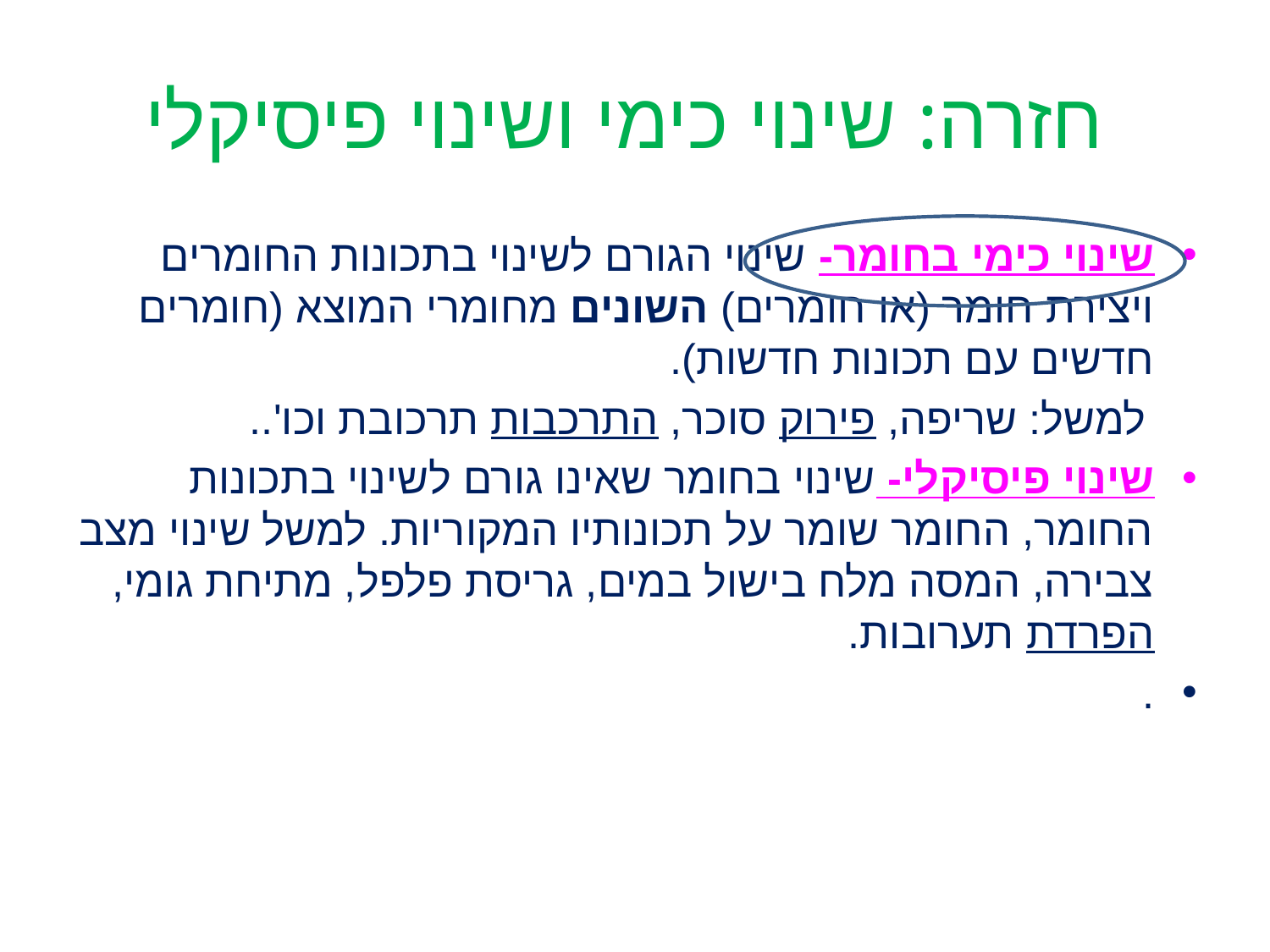

# חזרה: שינוי כימי ושינוי פיסיקלי

שינוי כימי בחומר- שינוי הגורם לשינוי בתכונות החומרים ויצירת חומר (או חומרים) השונים מחומרי המוצא (חומרים חדשים עם תכונות חדשות).
    למשל: שריפה, פירוק סוכר, התרכבות תרכובת וכו'..
שינוי פיסיקלי- שינוי בחומר שאינו גורם לשינוי בתכונות החומר, החומר שומר על תכונותיו המקוריות. למשל שינוי מצב צבירה, המסה מלח בישול במים, גריסת פלפל, מתיחת גומי, הפרדת תערובות.
.